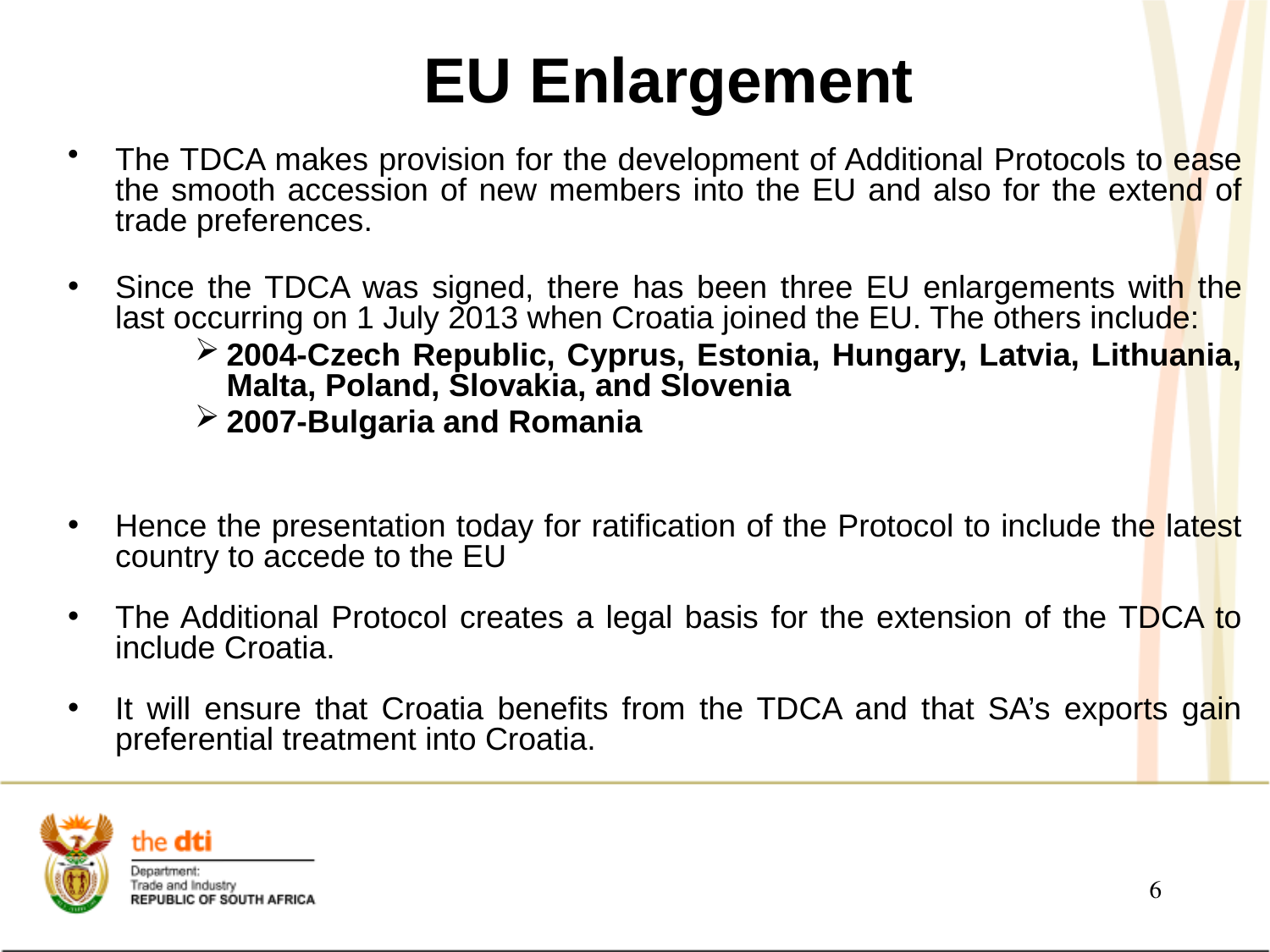

# EU Enlargement

The TDCA makes provision for the development of Additional Protocols to ease the smooth accession of new members into the EU and also for the extend of trade preferences.

Since the TDCA was signed, there has been three EU enlargements with the last occurring on 1 July 2013 when Croatia joined the EU. The others include:
2004-Czech Republic, Cyprus, Estonia, Hungary, Latvia, Lithuania, Malta, Poland, Slovakia, and Slovenia
2007-Bulgaria and Romania

Hence the presentation today for ratification of the Protocol to include the latest country to accede to the EU

The Additional Protocol creates a legal basis for the extension of the TDCA to include Croatia.

It will ensure that Croatia benefits from the TDCA and that SA’s exports gain preferential treatment into Croatia.

6